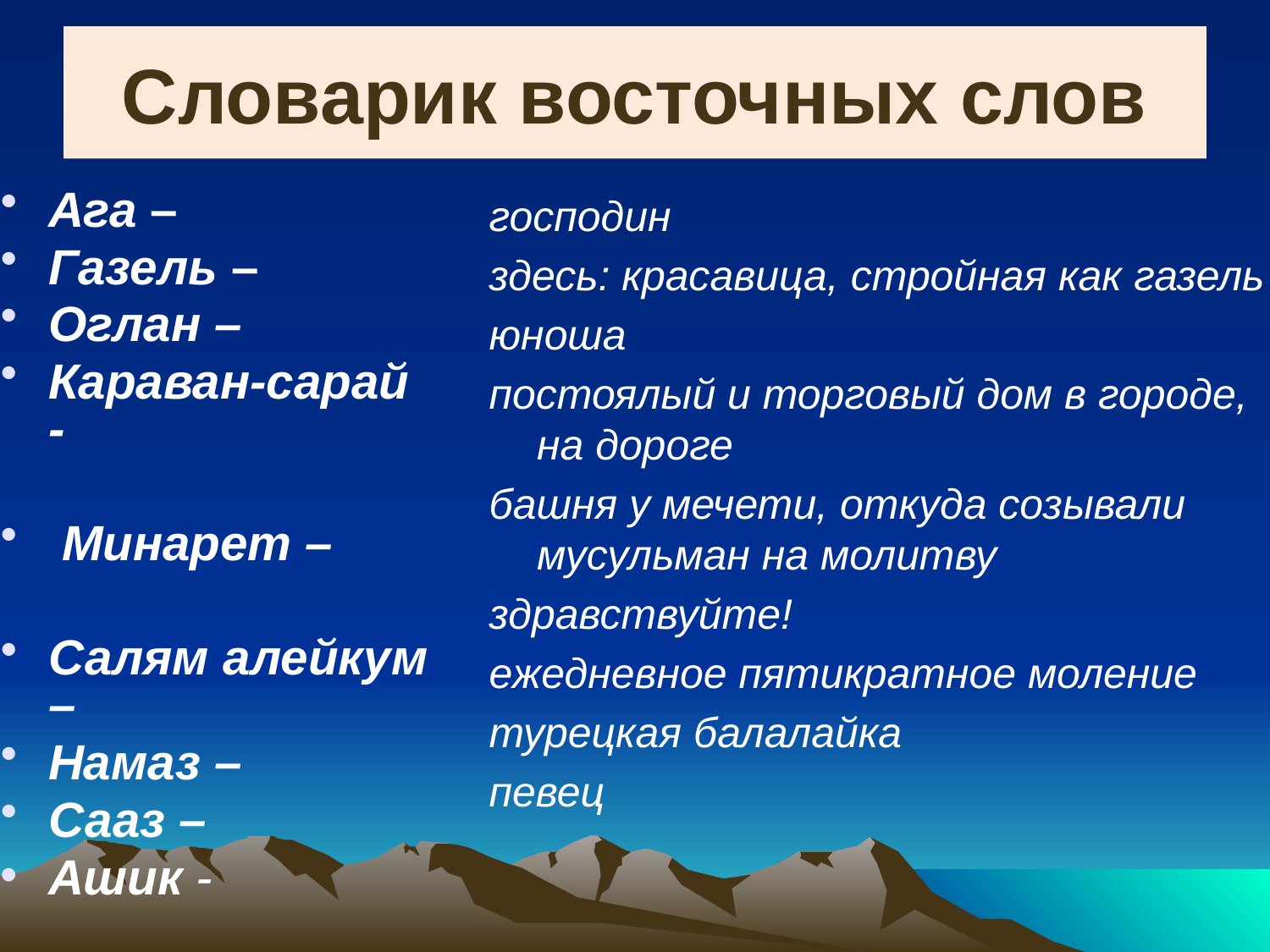

# Словарик восточных слов
Ага –
Газель –
Оглан –
Караван-сарай -

 Минарет –

Салям алейкум –
Намаз –
Сааз –
Ашик -
господин
здесь: красавица, стройная как газель
юноша
постоялый и торговый дом в городе, на дороге
башня у мечети, откуда созывали мусульман на молитву
здравствуйте!
ежедневное пятикратное моление
турецкая балалайка
певец